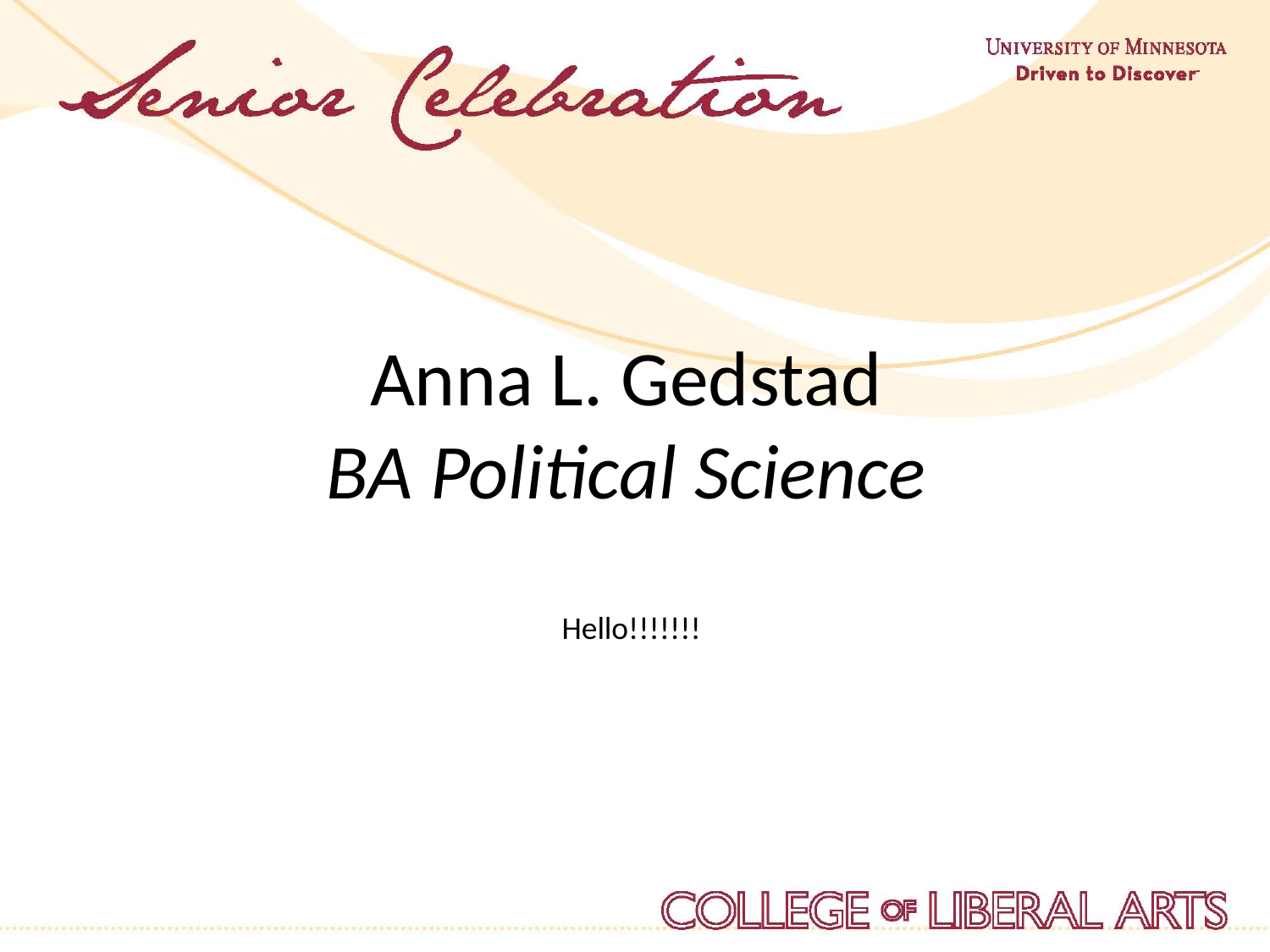

Anna L. Gedstad
BA Political Science
Hello!!!!!!!